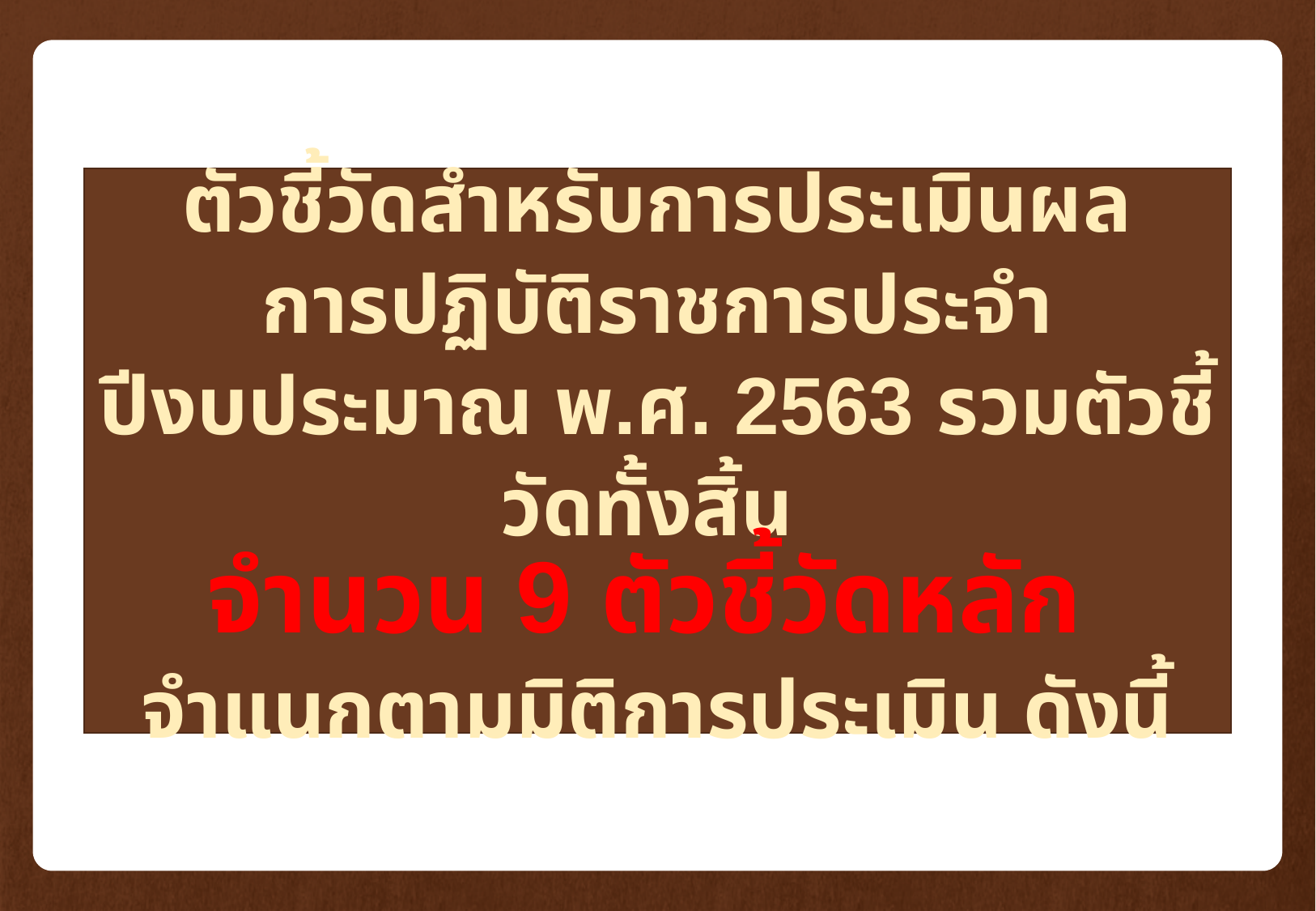

ตัวชี้วัดสำหรับการประเมินผล
การปฏิบัติราชการประจำปีงบประมาณ พ.ศ. 2563 รวมตัวชี้วัดทั้งสิ้น
จำนวน 9 ตัวชี้วัดหลัก
จำแนกตามมิติการประเมิน ดังนี้